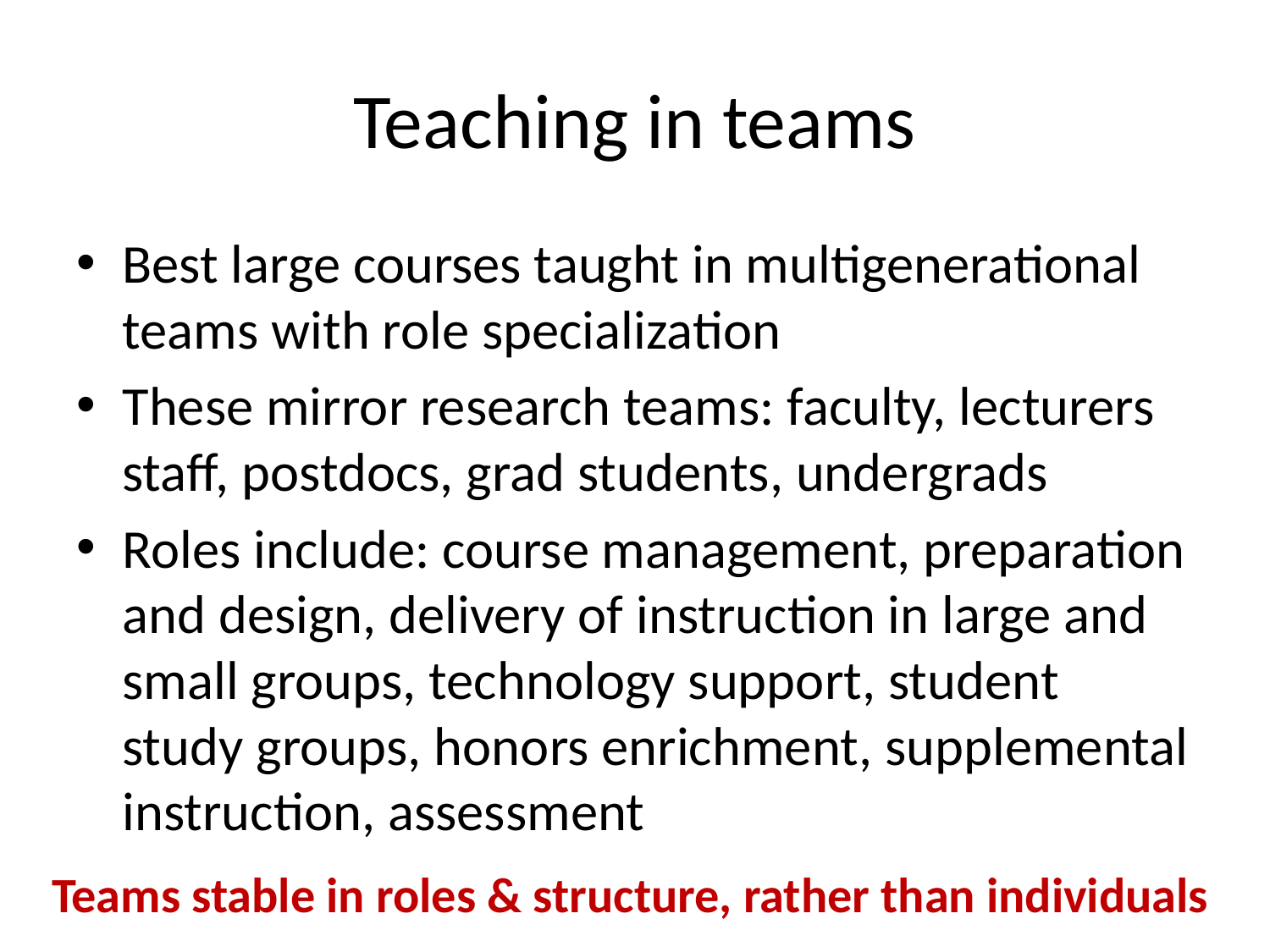

# Teaching in teams
Best large courses taught in multigenerational teams with role specialization
These mirror research teams: faculty, lecturers staff, postdocs, grad students, undergrads
Roles include: course management, preparation and design, delivery of instruction in large and small groups, technology support, student study groups, honors enrichment, supplemental instruction, assessment
Teams stable in roles & structure, rather than individuals